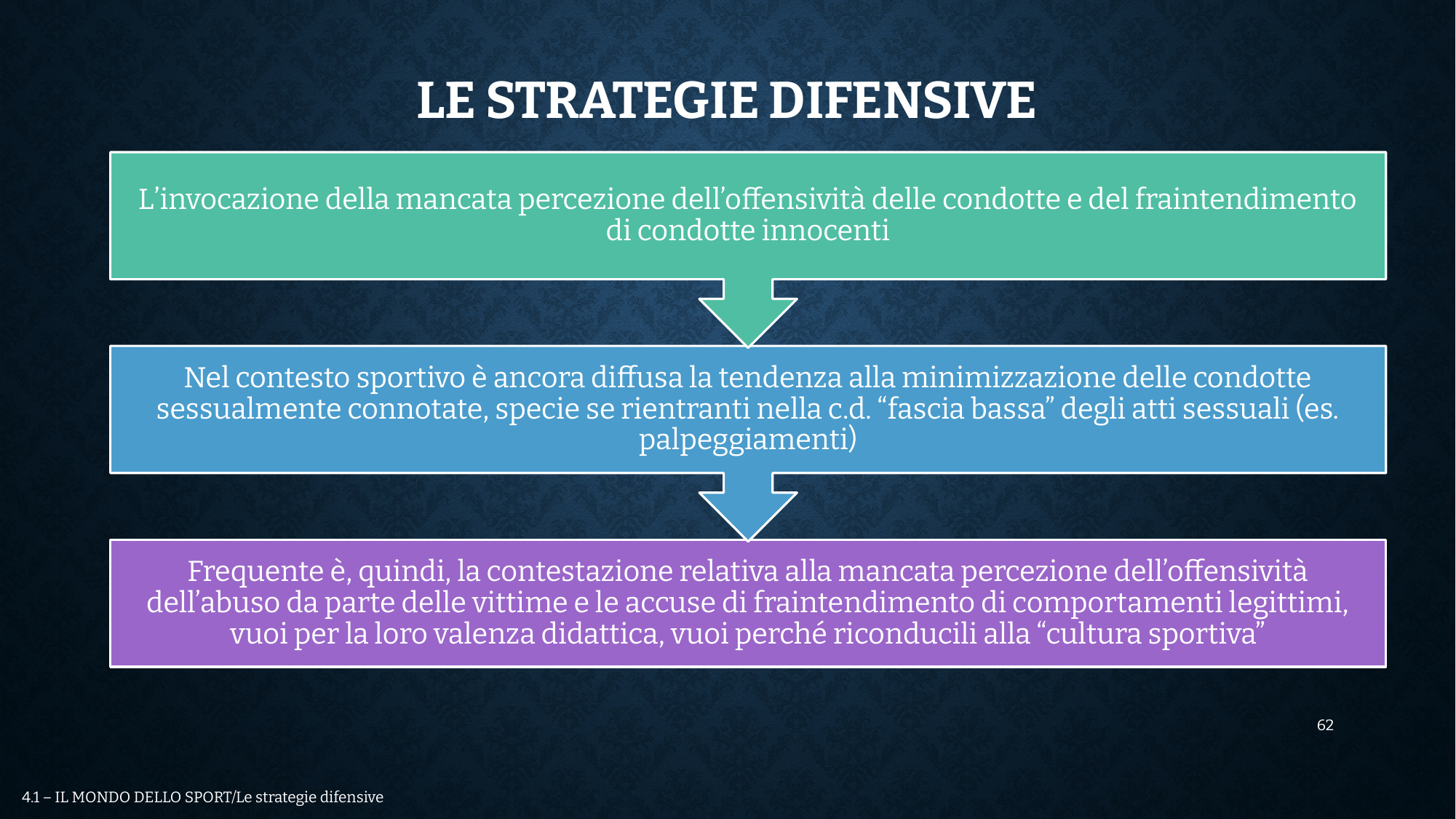

# LE STRATEGIE DIFENSIVE
Frequente è, quindi, la contestazione relativa alla mancata percezione dell’offensività dell’abuso da parte delle vittime e le accuse di fraintendimento di comportamenti legittimi, vuoi per la loro valenza didattica, vuoi perché riconducili alla “cultura sportiva”
Nel contesto sportivo è ancora diffusa la tendenza alla minimizzazione delle condotte sessualmente connotate, specie se rientranti nella c.d. “fascia bassa” degli atti sessuali (es. palpeggiamenti)
L’invocazione della mancata percezione dell’offensività delle condotte e del fraintendimento di condotte innocenti
62
4.1 – IL MONDO DELLO SPORT/Le strategie difensive